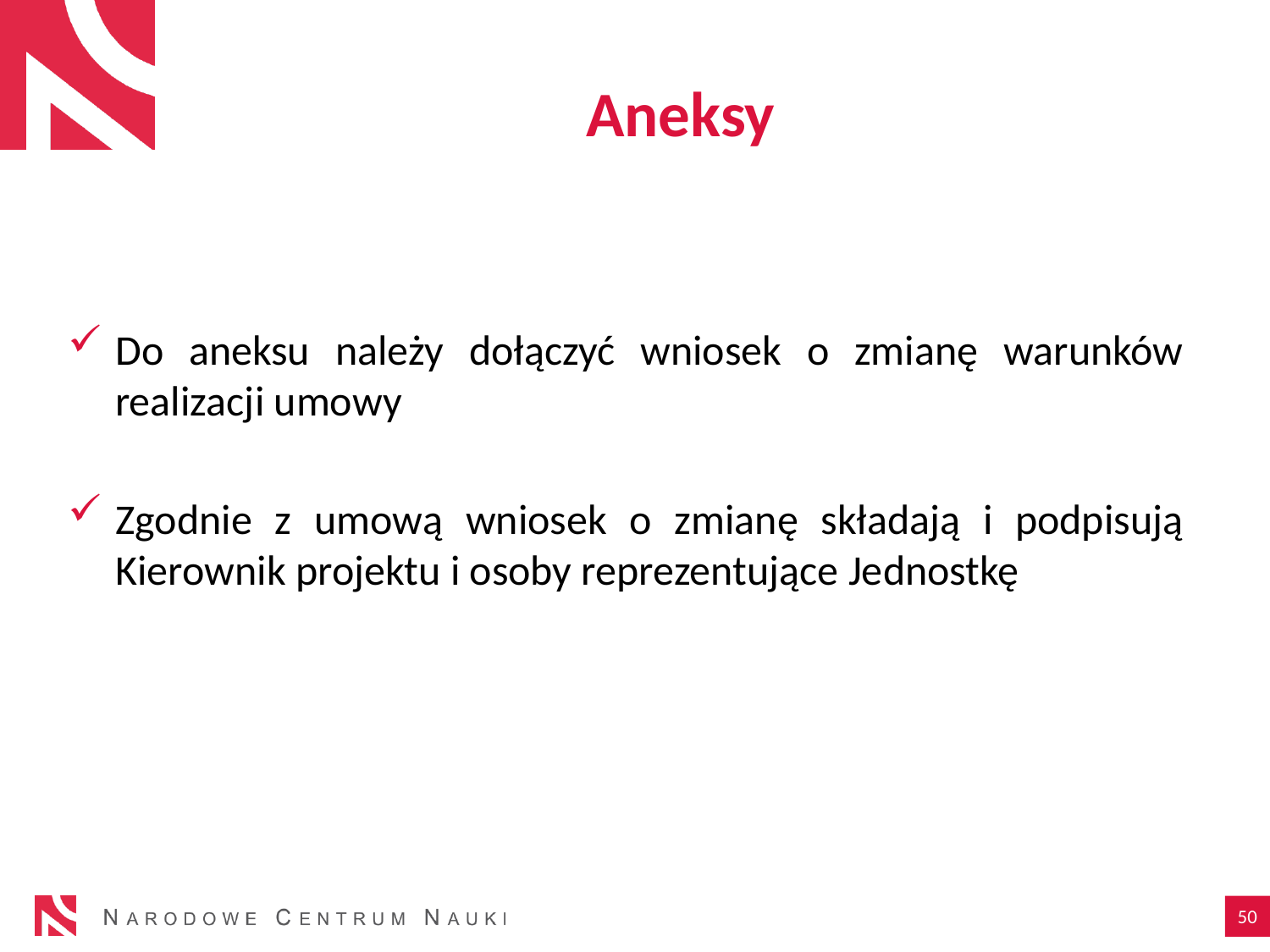

# Aneksy
Do aneksu należy dołączyć wniosek o zmianę warunków realizacji umowy

Zgodnie z umową wniosek o zmianę składają i podpisują Kierownik projektu i osoby reprezentujące Jednostkę
50